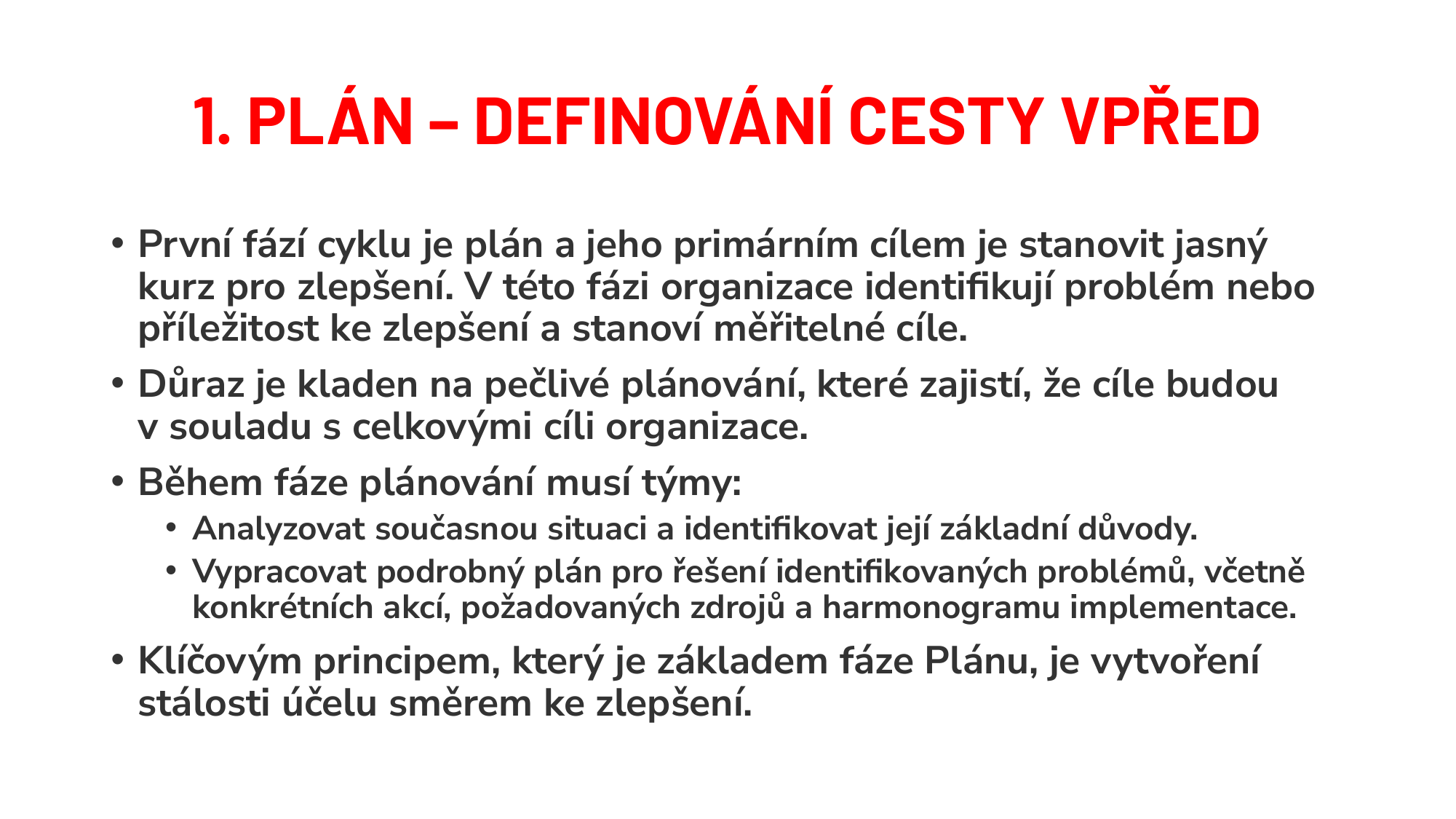

# 1. PLÁN – DEFINOVÁNÍ CESTY VPŘED
První fází cyklu je plán a jeho primárním cílem je stanovit jasný kurz pro zlepšení. V této fázi organizace identifikují problém nebo příležitost ke zlepšení a stanoví měřitelné cíle.
Důraz je kladen na pečlivé plánování, které zajistí, že cíle budou
v souladu s celkovými cíli organizace.
Během fáze plánování musí týmy:
Analyzovat současnou situaci a identifikovat její základní důvody.
Vypracovat podrobný plán pro řešení identifikovaných problémů, včetně konkrétních akcí, požadovaných zdrojů a harmonogramu implementace.
Klíčovým principem, který je základem fáze Plánu, je vytvoření stálosti účelu směrem ke zlepšení.